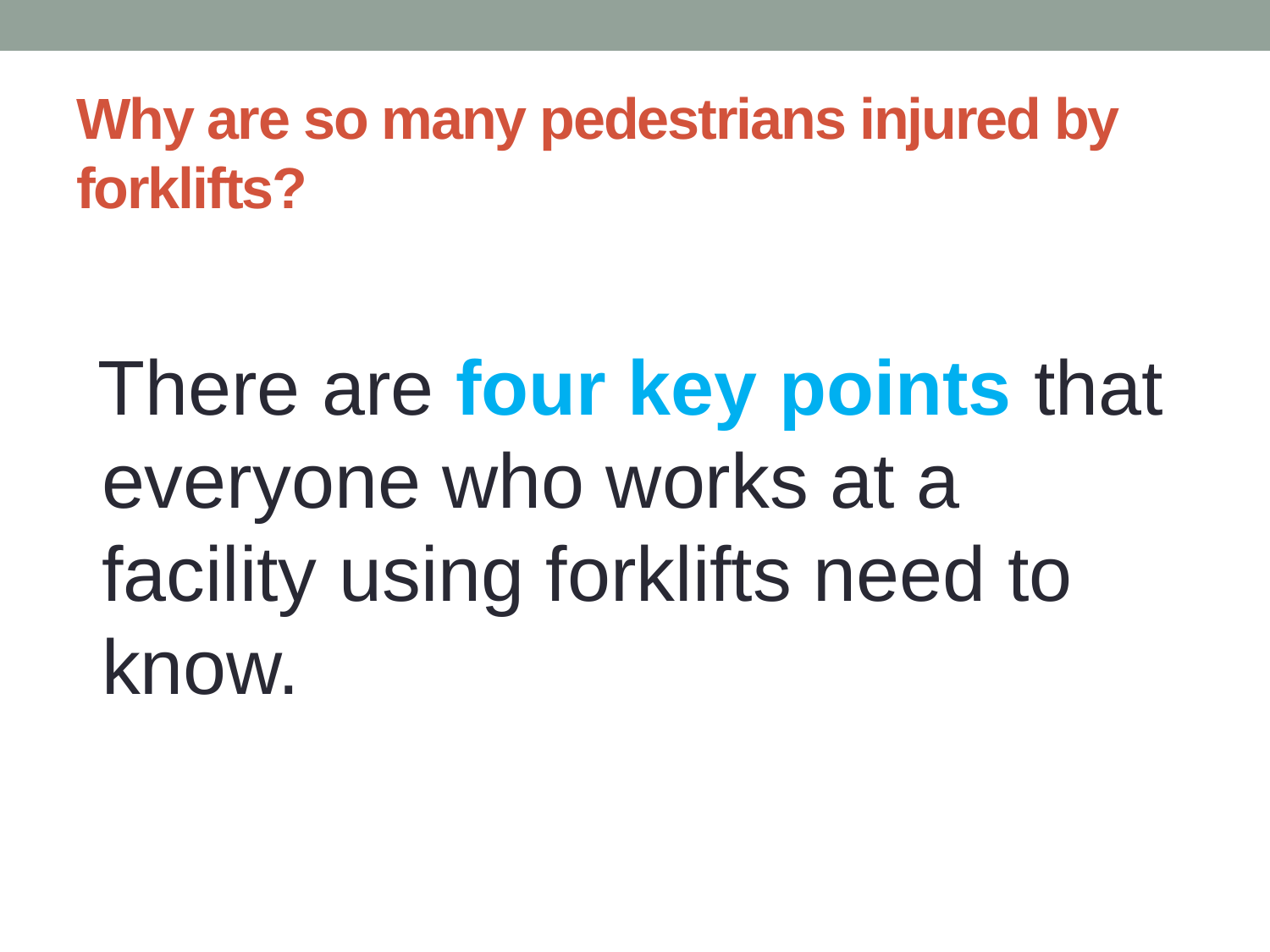

# Why are so many pedestrians injured by forklifts?

 There are four key points that everyone who works at a facility using forklifts need to know.